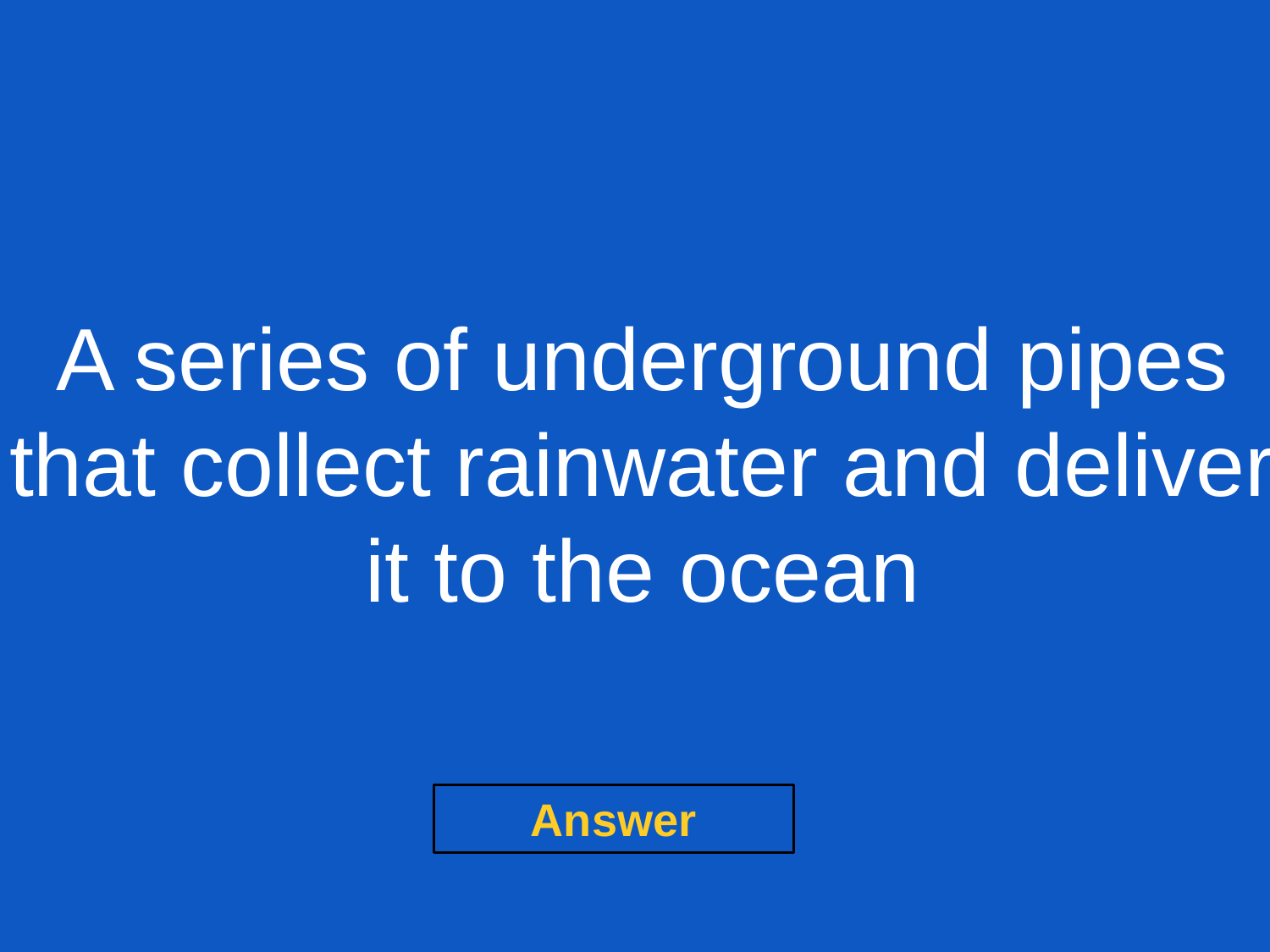

A series of underground pipes
that collect rainwater and deliver
it to the ocean
Answer